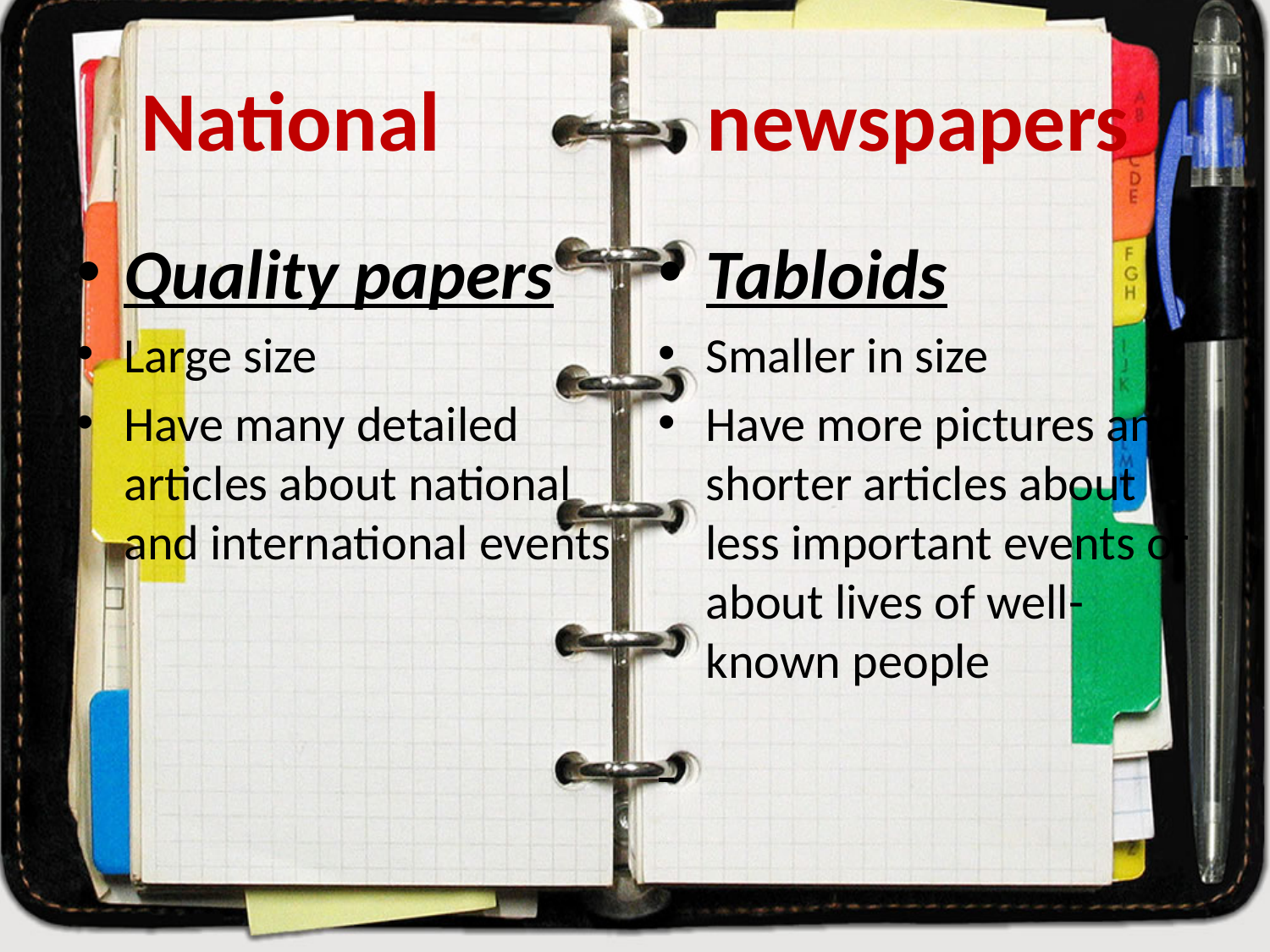

# National              newspapers
Quality papers
Large size
Have many detailed articles about national and international events
Tabloids
Smaller in size
Have more pictures and shorter articles about less important events or about lives of well-known people